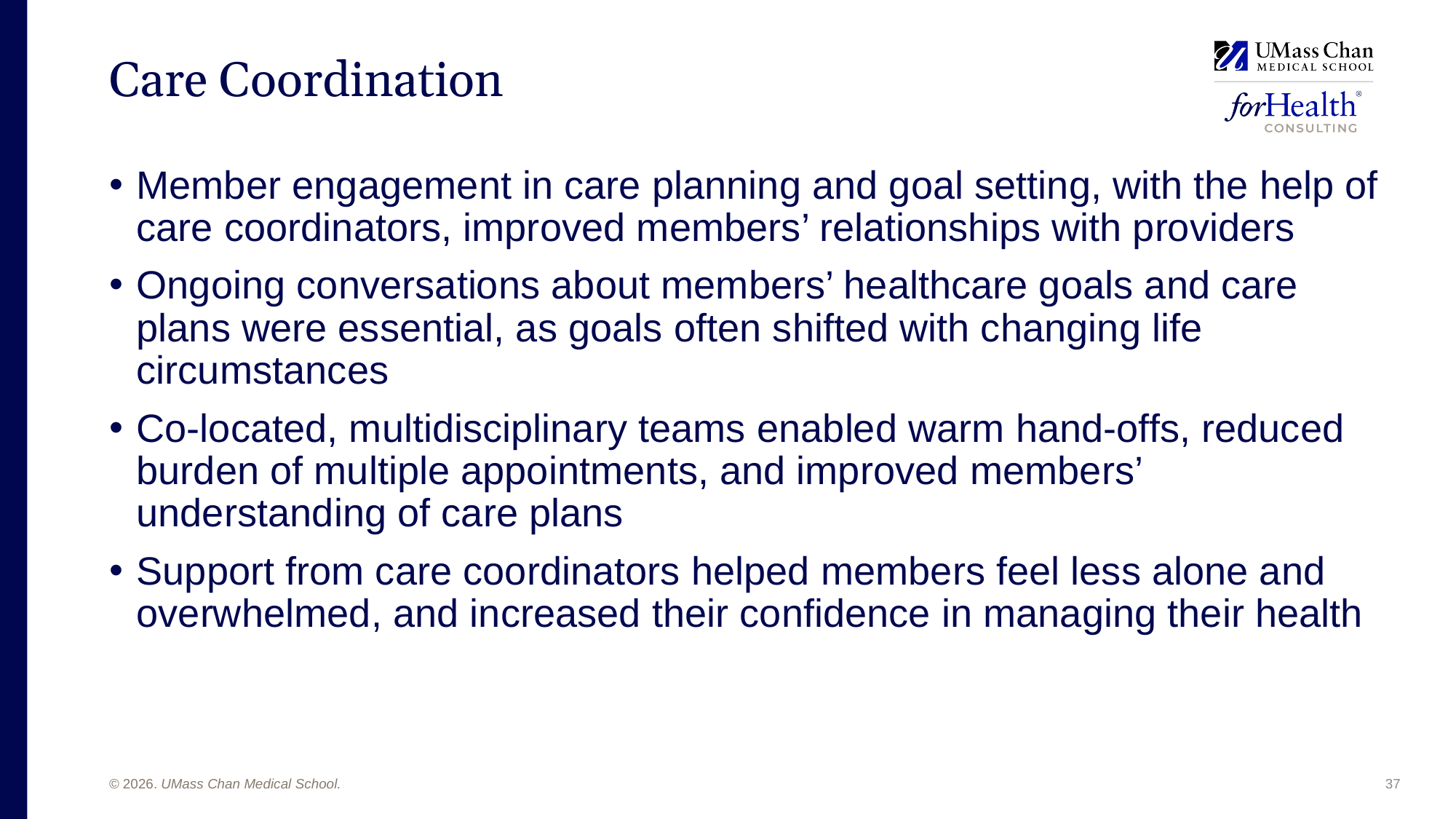

# Care Coordination
Member engagement in care planning and goal setting, with the help of care coordinators, improved members’ relationships with providers
Ongoing conversations about members’ healthcare goals and care plans were essential, as goals often shifted with changing life circumstances
Co-located, multidisciplinary teams enabled warm hand-offs, reduced burden of multiple appointments, and improved members’ understanding of care plans
Support from care coordinators helped members feel less alone and overwhelmed, and increased their confidence in managing their health

37